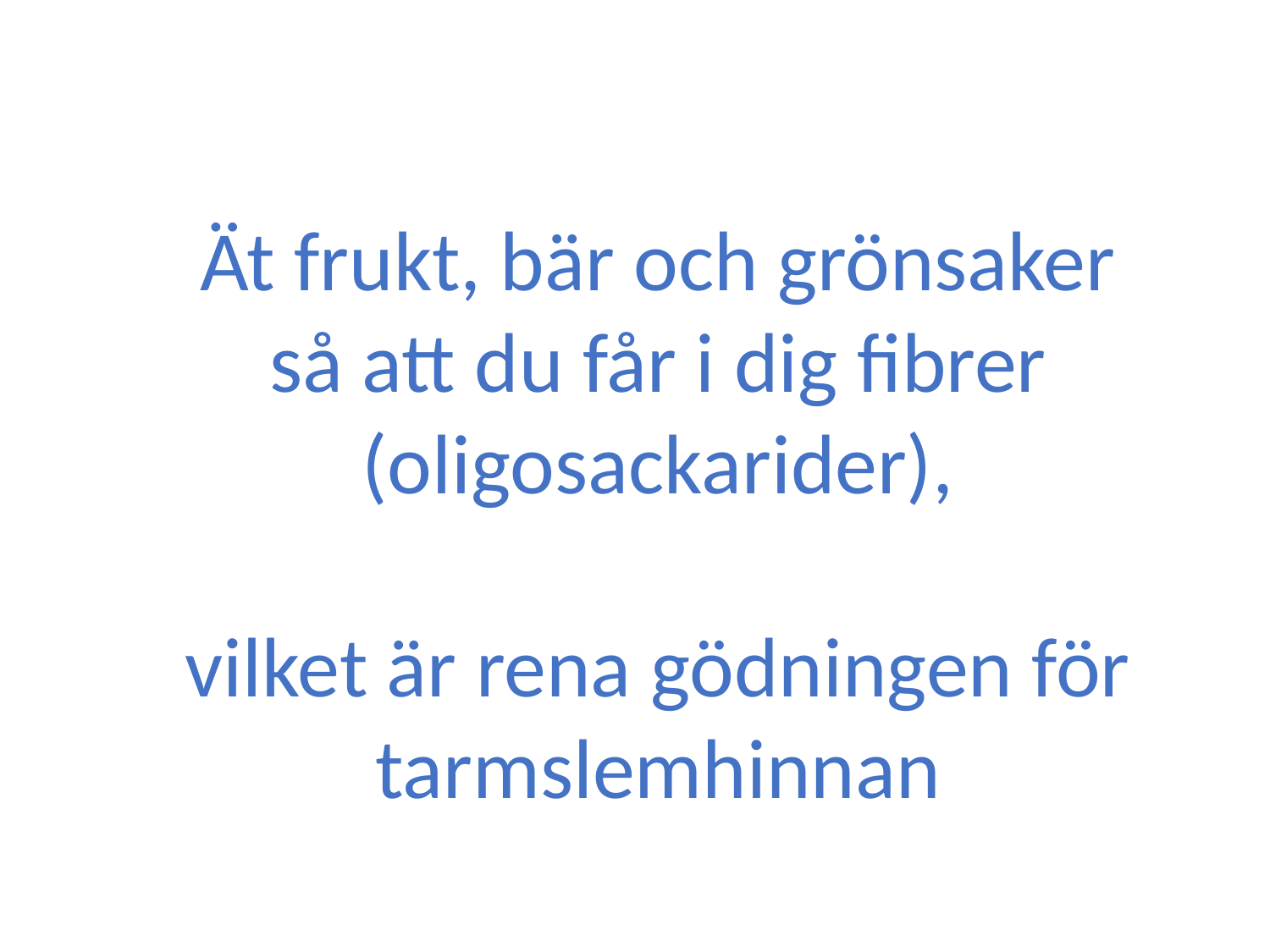

Ät frukt, bär och grönsaker så att du får i dig fibrer (oligosackarider),

vilket är rena gödningen för tarmslemhinnan